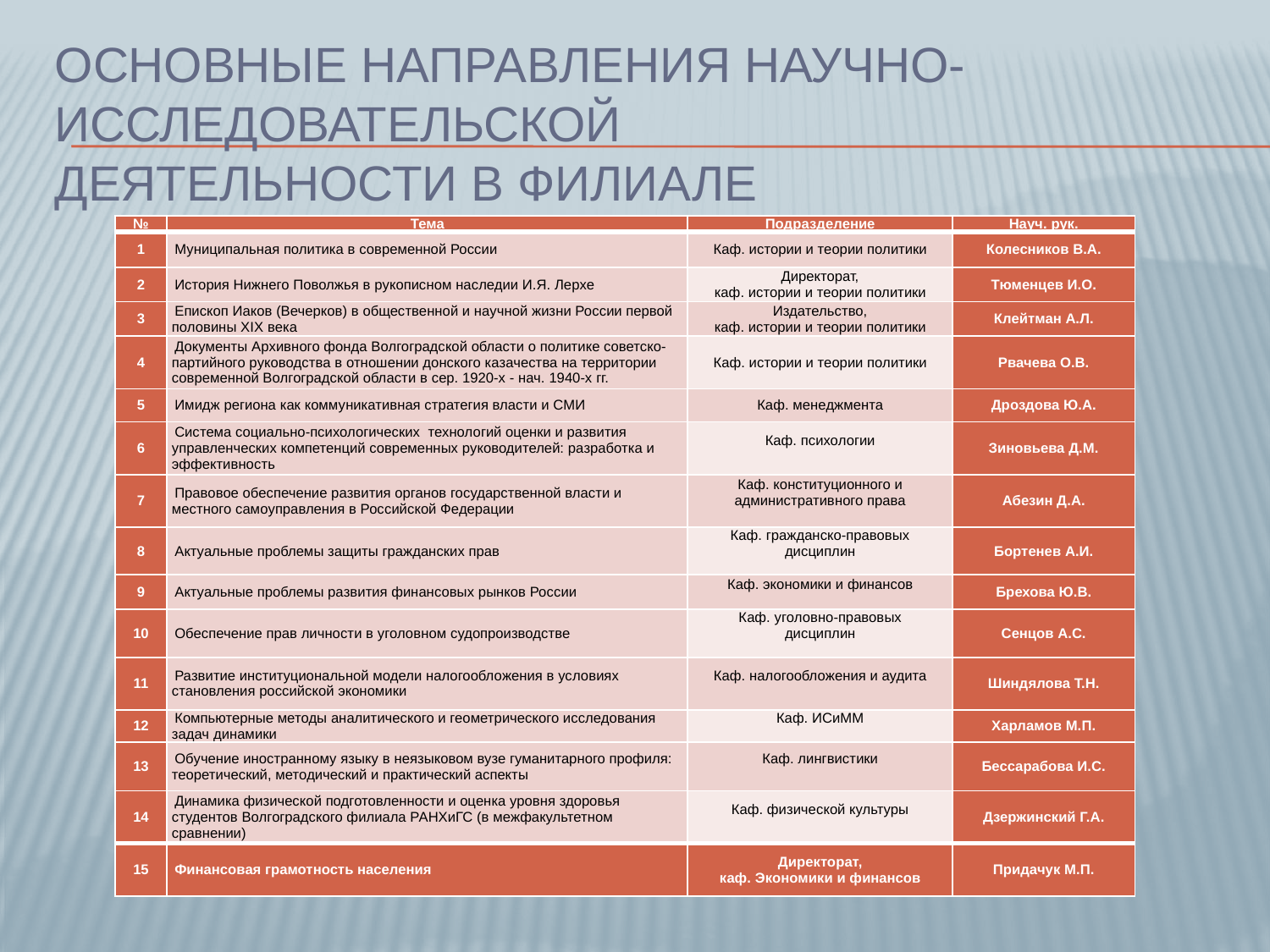

# Основные направления научно-исследовательской деятельности в Филиале
| № | Тема | Подразделение | Науч. рук. |
| --- | --- | --- | --- |
| 1 | Муниципальная политика в современной России | Каф. истории и теории политики | Колесников В.А. |
| 2 | История Нижнего Поволжья в рукописном наследии И.Я. Лерхе | Директорат, каф. истории и теории политики | Тюменцев И.О. |
| 3 | Епископ Иаков (Вечерков) в общественной и научной жизни России первой половины XIX века | Издательство, каф. истории и теории политики | Клейтман А.Л. |
| 4 | Документы Архивного фонда Волгоградской области о политике советско-партийного руководства в отношении донского казачества на территории современной Волгоградской области в сер. 1920-х - нач. 1940-х гг. | Каф. истории и теории политики | Рвачева О.В. |
| 5 | Имидж региона как коммуникативная стратегия власти и СМИ | Каф. менеджмента | Дроздова Ю.А. |
| 6 | Система социально-психологических технологий оценки и развития управленческих компетенций современных руководителей: разработка и эффективность | Каф. психологии | Зиновьева Д.М. |
| 7 | Правовое обеспечение развития органов государственной власти и местного самоуправления в Российской Федерации | Каф. конституционного и административного права | Абезин Д.А. |
| 8 | Актуальные проблемы защиты гражданских прав | Каф. гражданско-правовых дисциплин | Бортенев А.И. |
| 9 | Актуальные проблемы развития финансовых рынков России | Каф. экономики и финансов | Брехова Ю.В. |
| 10 | Обеспечение прав личности в уголовном судопроизводстве | Каф. уголовно-правовых дисциплин | Сенцов А.С. |
| 11 | Развитие институциональной модели налогообложения в условиях становления российской экономики | Каф. налогообложения и аудита | Шиндялова Т.Н. |
| 12 | Компьютерные методы аналитического и геометрического исследования задач динамики | Каф. ИСиММ | Харламов М.П. |
| 13 | Обучение иностранному языку в неязыковом вузе гуманитарного профиля: теоретический, методический и практический аспекты | Каф. лингвистики | Бессарабова И.С. |
| 14 | Динамика физической подготовленности и оценка уровня здоровья студентов Волгоградского филиала РАНХиГС (в межфакультетном сравнении) | Каф. физической культуры | Дзержинский Г.А. |
| 15 | Финансовая грамотность населения | Директорат, каф. Экономики и финансов | Придачук М.П. |